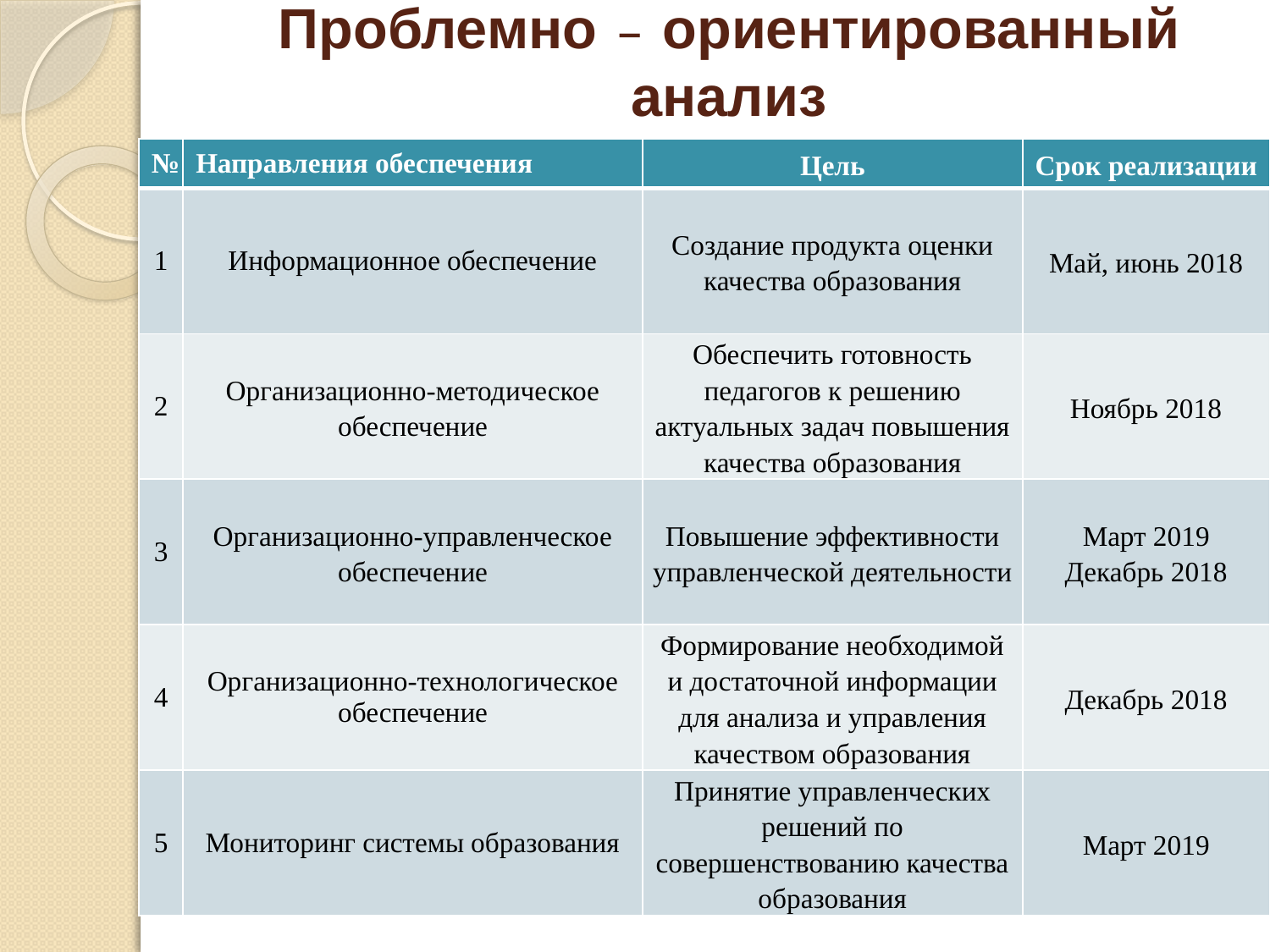

# Проблемно – ориентированный анализ
| № | Направления обеспечения | Цель | Срок реализации |
| --- | --- | --- | --- |
| 1 | Информационное обеспечение | Создание продукта оценки качества образования | Май, июнь 2018 |
| 2 | Организационно-методическое обеспечение | Обеспечить готовность педагогов к решению актуальных задач повышения качества образования | Ноябрь 2018 |
| 3 | Организационно-управленческое обеспечение | Повышение эффективности управленческой деятельности | Март 2019 Декабрь 2018 |
| 4 | Организационно-технологическое обеспечение | Формирование необходимой и достаточной информации для анализа и управления качеством образования | Декабрь 2018 |
| 5 | Мониторинг системы образования | Принятие управленческих решений по совершенствованию качества образования | Март 2019 |